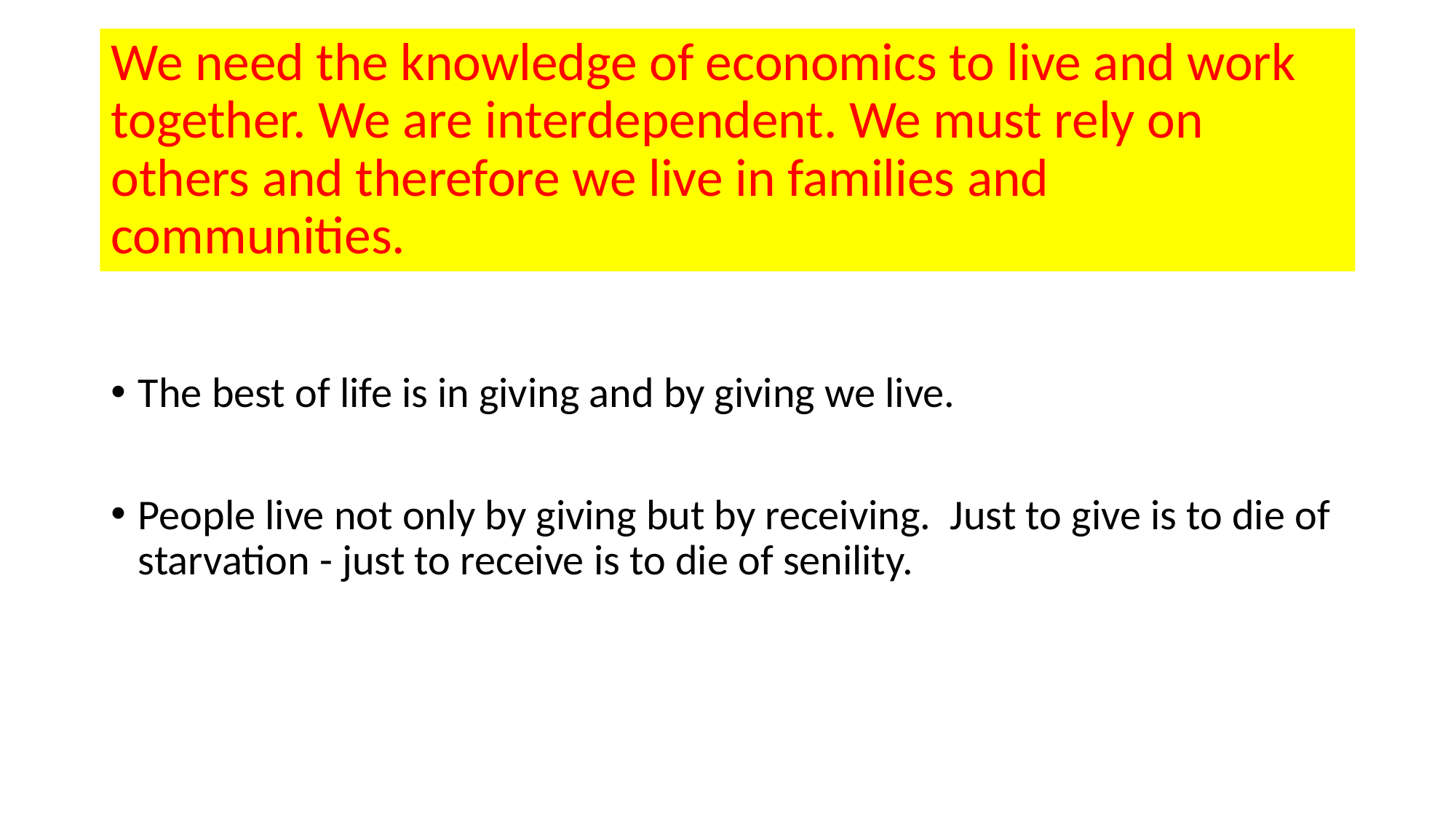

# We need the knowledge of economics to live and work together. We are interdependent. We must rely on others and therefore we live in families and communities.

The best of life is in giving and by giving we live.

People live not only by giving but by receiving.  Just to give is to die of starvation - just to receive is to die of senility.